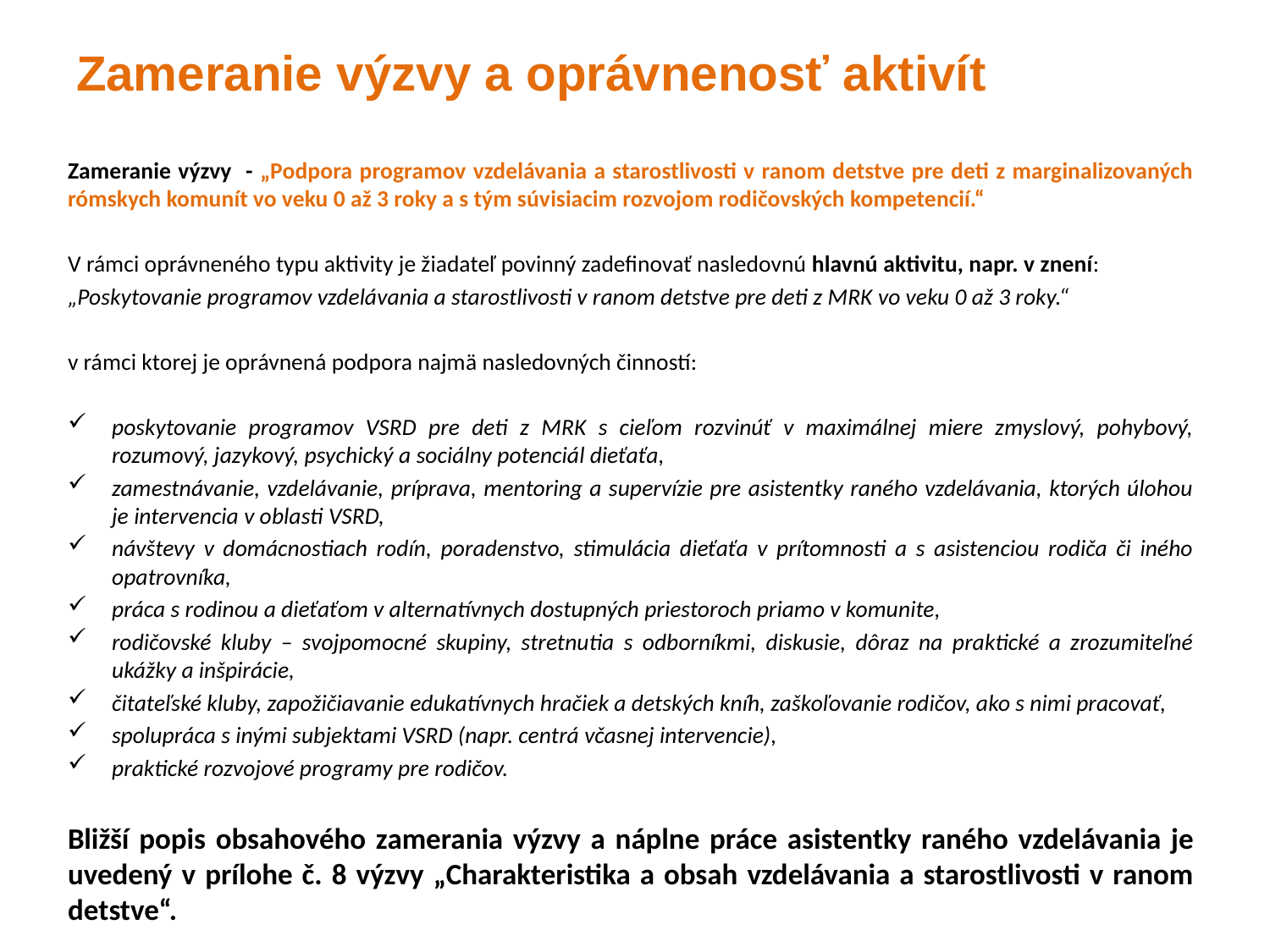

# Zameranie výzvy a oprávnenosť aktivít

Zameranie výzvy  - „Podpora programov vzdelávania a starostlivosti v ranom detstve pre deti z marginalizovaných rómskych komunít vo veku 0 až 3 roky a s tým súvisiacim rozvojom rodičovských kompetencií.“

V rámci oprávneného typu aktivity je žiadateľ povinný zadefinovať nasledovnú hlavnú aktivitu, napr. v znení:
„Poskytovanie programov vzdelávania a starostlivosti v ranom detstve pre deti z MRK vo veku 0 až 3 roky.“

v rámci ktorej je oprávnená podpora najmä nasledovných činností:

poskytovanie programov VSRD pre deti z MRK s cieľom rozvinúť v maximálnej miere zmyslový, pohybový, rozumový, jazykový, psychický a sociálny potenciál dieťaťa,
zamestnávanie, vzdelávanie, príprava, mentoring a supervízie pre asistentky raného vzdelávania, ktorých úlohou je intervencia v oblasti VSRD,
návštevy v domácnostiach rodín, poradenstvo, stimulácia dieťaťa v prítomnosti a s asistenciou rodiča či iného opatrovníka,
práca s rodinou a dieťaťom v alternatívnych dostupných priestoroch priamo v komunite,
rodičovské kluby – svojpomocné skupiny, stretnutia s odborníkmi, diskusie, dôraz na praktické a zrozumiteľné ukážky a inšpirácie,
čitateľské kluby, zapožičiavanie edukatívnych hračiek a detských kníh, zaškoľovanie rodičov, ako s nimi pracovať,
spolupráca s inými subjektami VSRD (napr. centrá včasnej intervencie),
praktické rozvojové programy pre rodičov.

Bližší popis obsahového zamerania výzvy a náplne práce asistentky raného vzdelávania je uvedený v prílohe č. 8 výzvy „Charakteristika a obsah vzdelávania a starostlivosti v ranom detstve“.